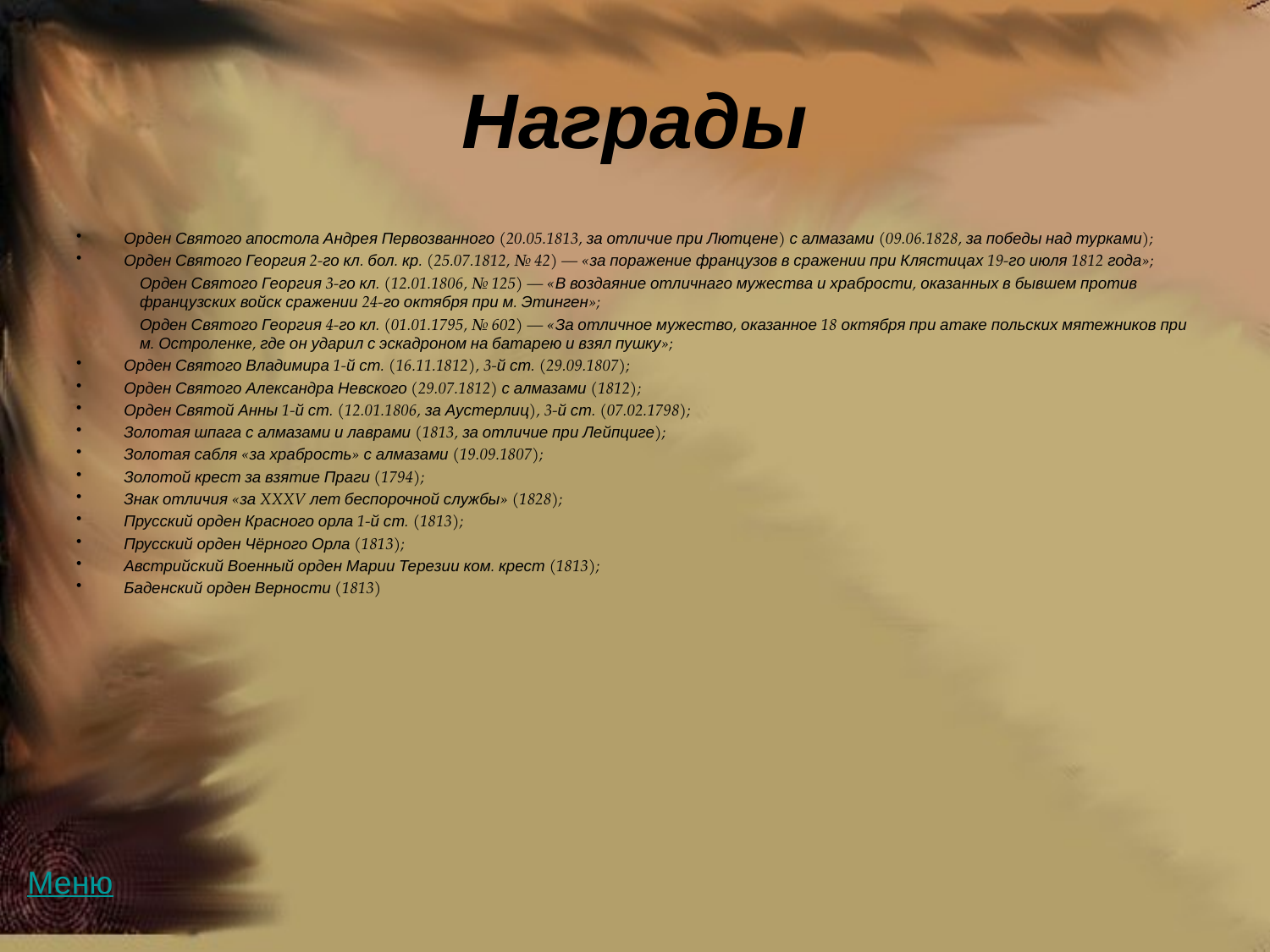

# Награды
Орден Святого апостола Андрея Первозванного (20.05.1813, за отличие при Лютцене) с алмазами (09.06.1828, за победы над турками);
Орден Святого Георгия 2-го кл. бол. кр. (25.07.1812, № 42) — «за поражение французов в сражении при Клястицах 19-го июля 1812 года»;
Орден Святого Георгия 3-го кл. (12.01.1806, № 125) — «В воздаяние отличнаго мужества и храбрости, оказанных в бывшем против французских войск сражении 24-го октября при м. Этинген»;
Орден Святого Георгия 4-го кл. (01.01.1795, № 602) — «За отличное мужество, оказанное 18 октября при атаке польских мятежников при м. Остроленке, где он ударил с эскадроном на батарею и взял пушку»;
Орден Святого Владимира 1-й ст. (16.11.1812), 3-й ст. (29.09.1807);
Орден Святого Александра Невского (29.07.1812) с алмазами (1812);
Орден Святой Анны 1-й ст. (12.01.1806, за Аустерлиц), 3-й ст. (07.02.1798);
Золотая шпага с алмазами и лаврами (1813, за отличие при Лейпциге);
Золотая сабля «за храбрость» с алмазами (19.09.1807);
Золотой крест за взятие Праги (1794);
Знак отличия «за XXXV лет беспорочной службы» (1828);
Прусский орден Красного орла 1-й ст. (1813);
Прусский орден Чёрного Орла (1813);
Австрийский Военный орден Марии Терезии ком. крест (1813);
Баденский орден Верности (1813)

Меню